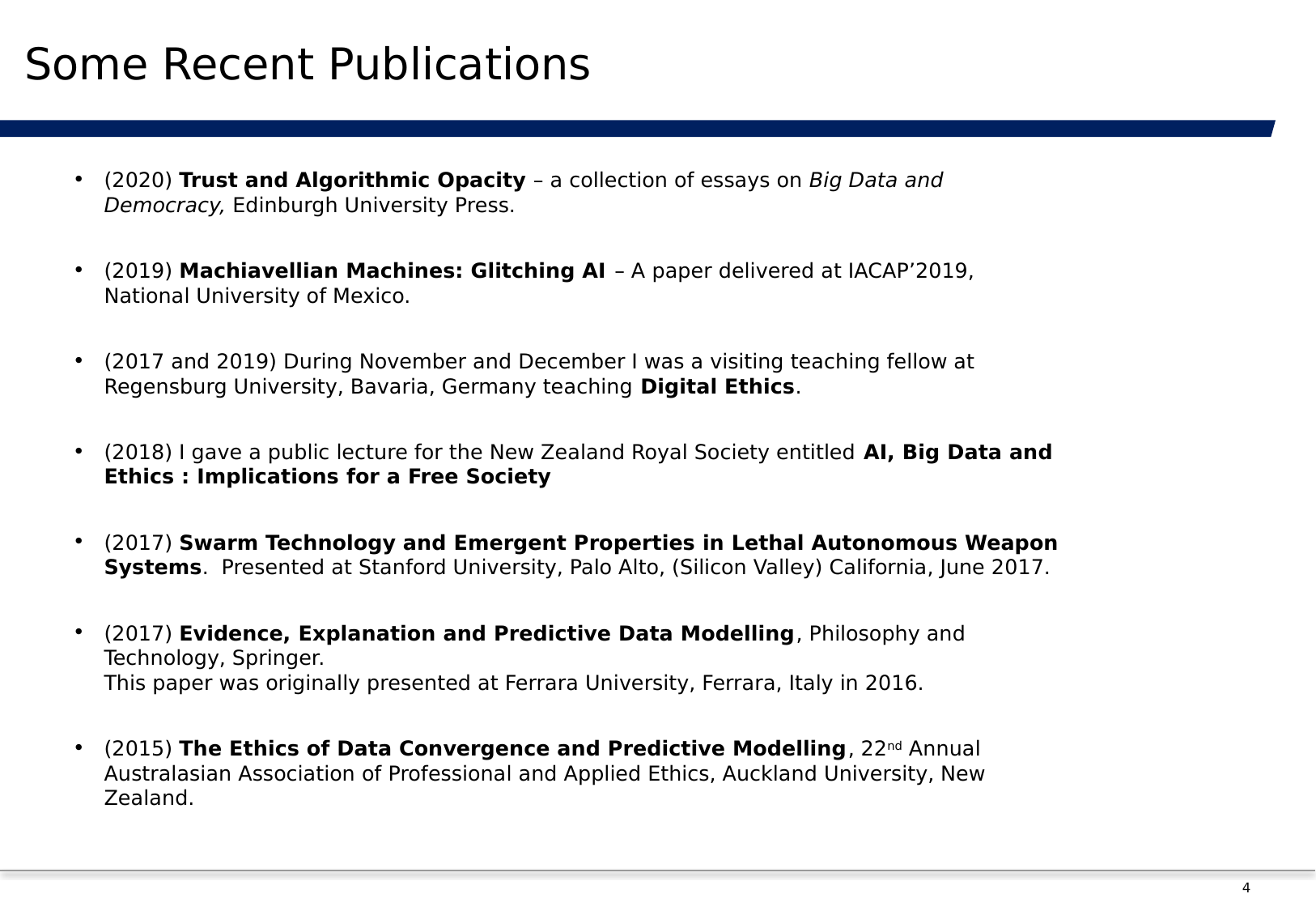

# Some Recent Publications
(2020) Trust and Algorithmic Opacity – a collection of essays on Big Data and Democracy, Edinburgh University Press.

(2019) Machiavellian Machines: Glitching AI – A paper delivered at IACAP’2019, National University of Mexico.

(2017 and 2019) During November and December I was a visiting teaching fellow at Regensburg University, Bavaria, Germany teaching Digital Ethics.

(2018) I gave a public lecture for the New Zealand Royal Society entitled AI, Big Data and Ethics : Implications for a Free Society

(2017) Swarm Technology and Emergent Properties in Lethal Autonomous Weapon Systems.  Presented at Stanford University, Palo Alto, (Silicon Valley) California, June 2017.

(2017) Evidence, Explanation and Predictive Data Modelling, Philosophy and Technology, Springer.
This paper was originally presented at Ferrara University, Ferrara, Italy in 2016.

(2015) The Ethics of Data Convergence and Predictive Modelling, 22nd Annual Australasian Association of Professional and Applied Ethics, Auckland University, New Zealand.